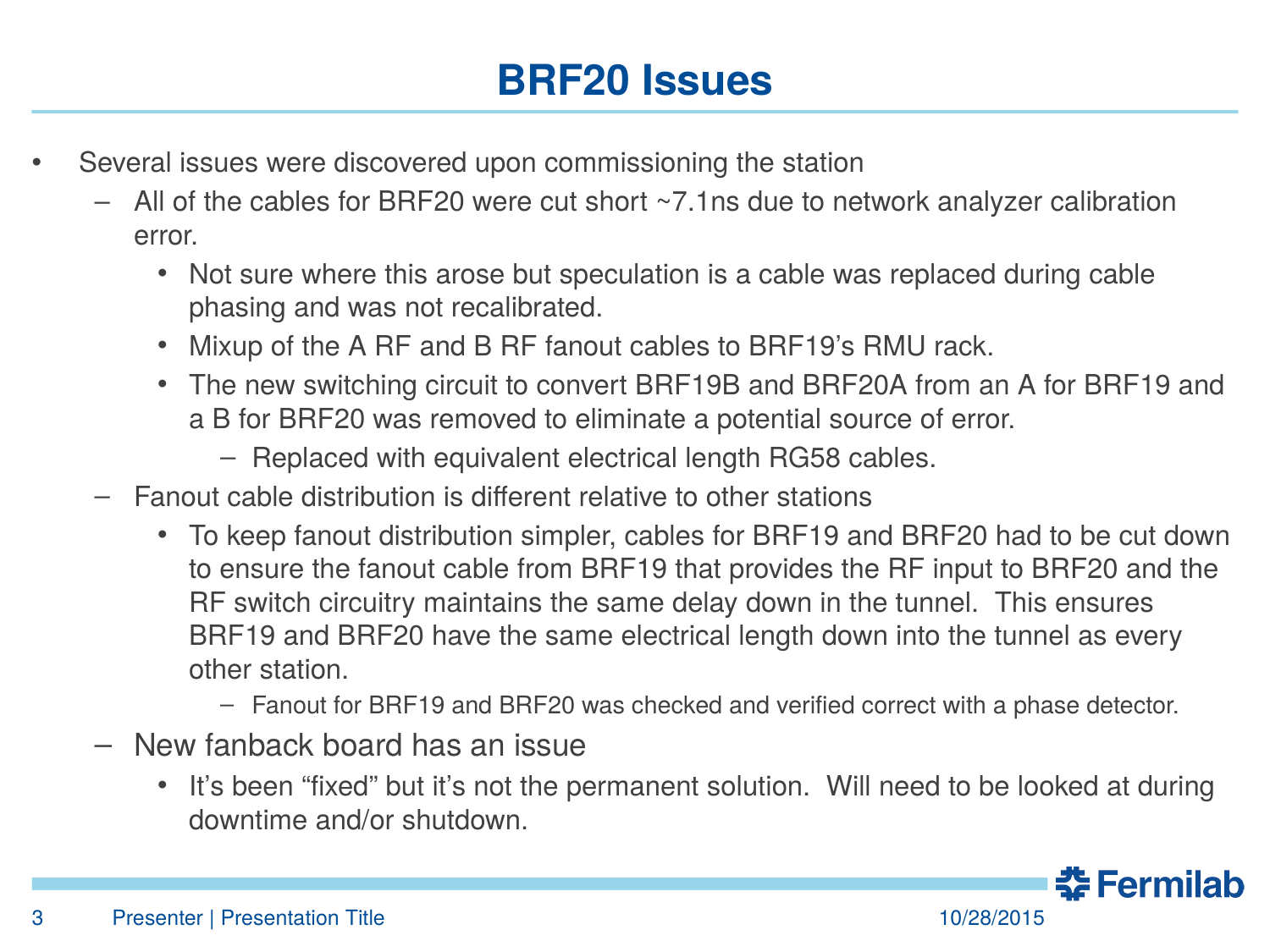

# BRF20 Issues
Several issues were discovered upon commissioning the station
All of the cables for BRF20 were cut short ~7.1ns due to network analyzer calibration error.
Not sure where this arose but speculation is a cable was replaced during cable phasing and was not recalibrated.
Mixup of the A RF and B RF fanout cables to BRF19’s RMU rack.
The new switching circuit to convert BRF19B and BRF20A from an A for BRF19 and a B for BRF20 was removed to eliminate a potential source of error.
Replaced with equivalent electrical length RG58 cables.
Fanout cable distribution is different relative to other stations
To keep fanout distribution simpler, cables for BRF19 and BRF20 had to be cut down to ensure the fanout cable from BRF19 that provides the RF input to BRF20 and the RF switch circuitry maintains the same delay down in the tunnel.  This ensures BRF19 and BRF20 have the same electrical length down into the tunnel as every other station.
Fanout for BRF19 and BRF20 was checked and verified correct with a phase detector.
New fanback board has an issue
It’s been “fixed” but it’s not the permanent solution.  Will need to be looked at during downtime and/or shutdown.

3
Presenter | Presentation Title
10/28/2015